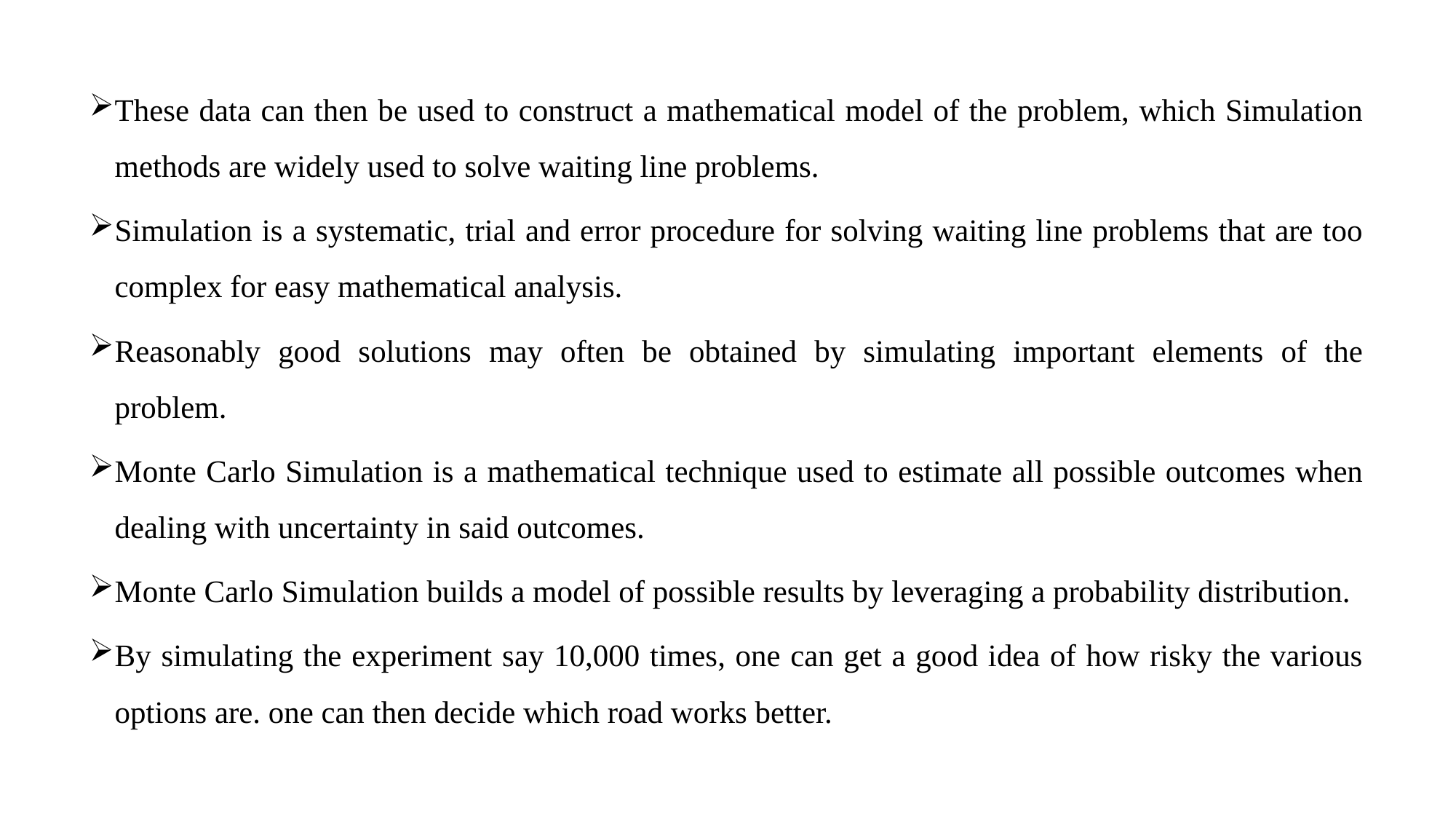

These data can then be used to construct a mathematical model of the problem, which Simulation methods are widely used to solve waiting line problems.
Simulation is a systematic, trial and error procedure for solving waiting line problems that are too complex for easy mathematical analysis.
Reasonably good solutions may often be obtained by simulating important elements of the problem.
Monte Carlo Simulation is a mathematical technique used to estimate all possible outcomes when dealing with uncertainty in said outcomes.
Monte Carlo Simulation builds a model of possible results by leveraging a probability distribution.
By simulating the experiment say 10,000 times, one can get a good idea of how risky the various options are. one can then decide which road works better.